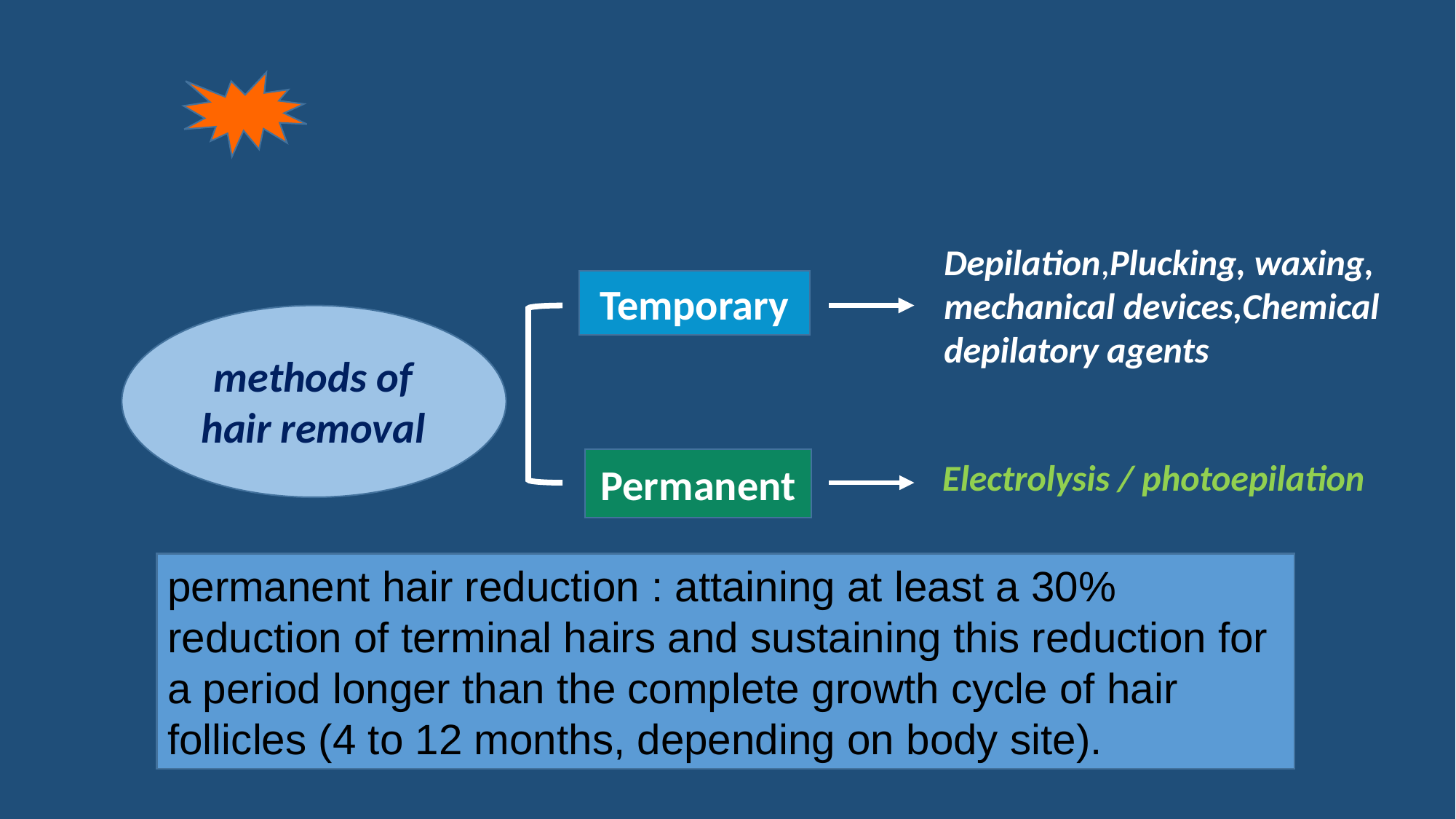

Depilation,Plucking, waxing, mechanical devices,Chemical depilatory agents
Temporary

methods of hair removal
Permanent
Electrolysis / photoepilation
permanent hair reduction : attaining at least a 30% reduction of terminal hairs and sustaining this reduction for a period longer than the complete growth cycle of hair follicles (4 to 12 months, depending on body site).